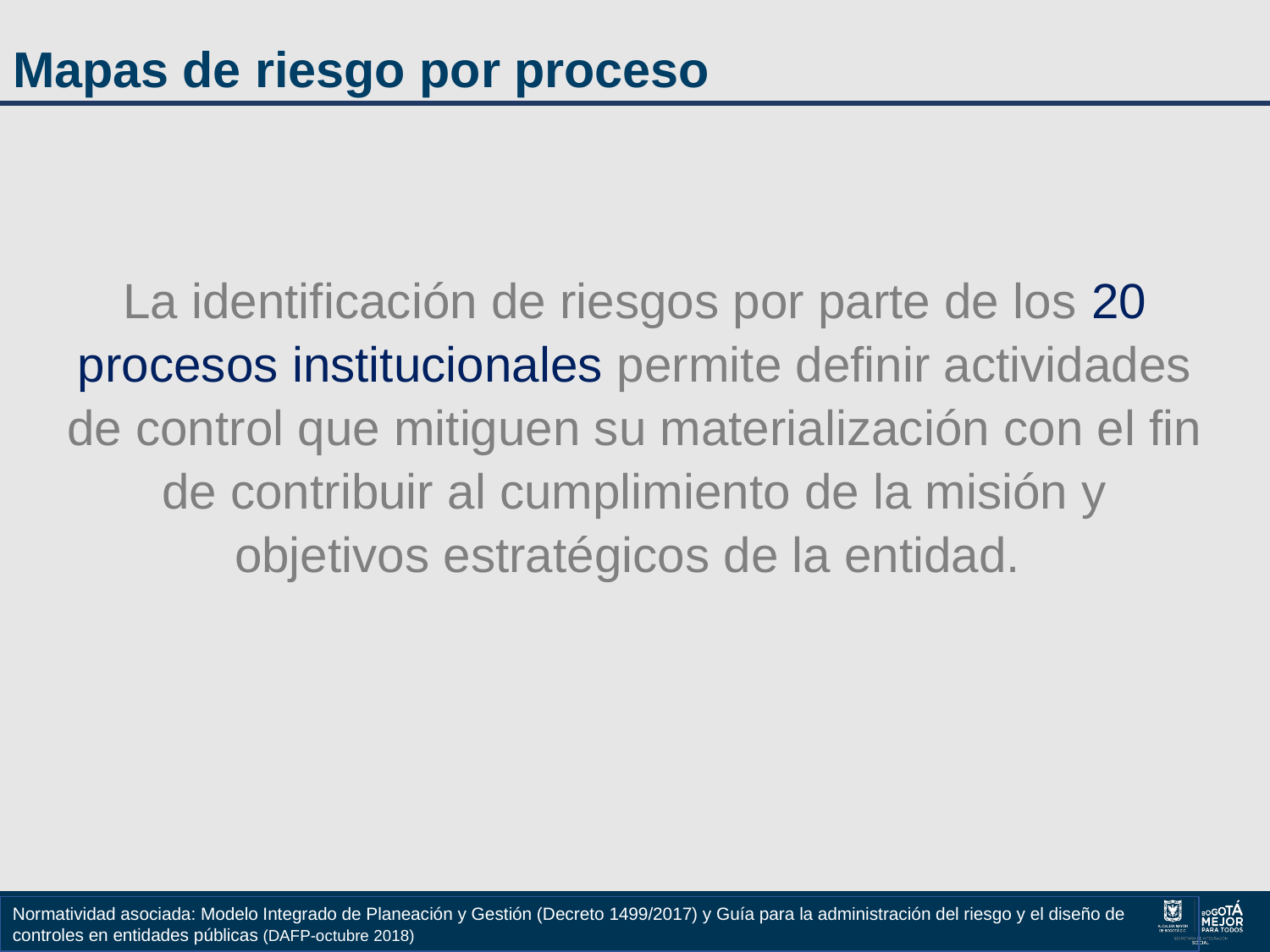

# Mapas de riesgo por proceso
La identificación de riesgos por parte de los 20 procesos institucionales permite definir actividades de control que mitiguen su materialización con el fin de contribuir al cumplimiento de la misión y objetivos estratégicos de la entidad.
Normatividad asociada: Modelo Integrado de Planeación y Gestión (Decreto 1499/2017) y Guía para la administración del riesgo y el diseño de controles en entidades públicas (DAFP-octubre 2018)